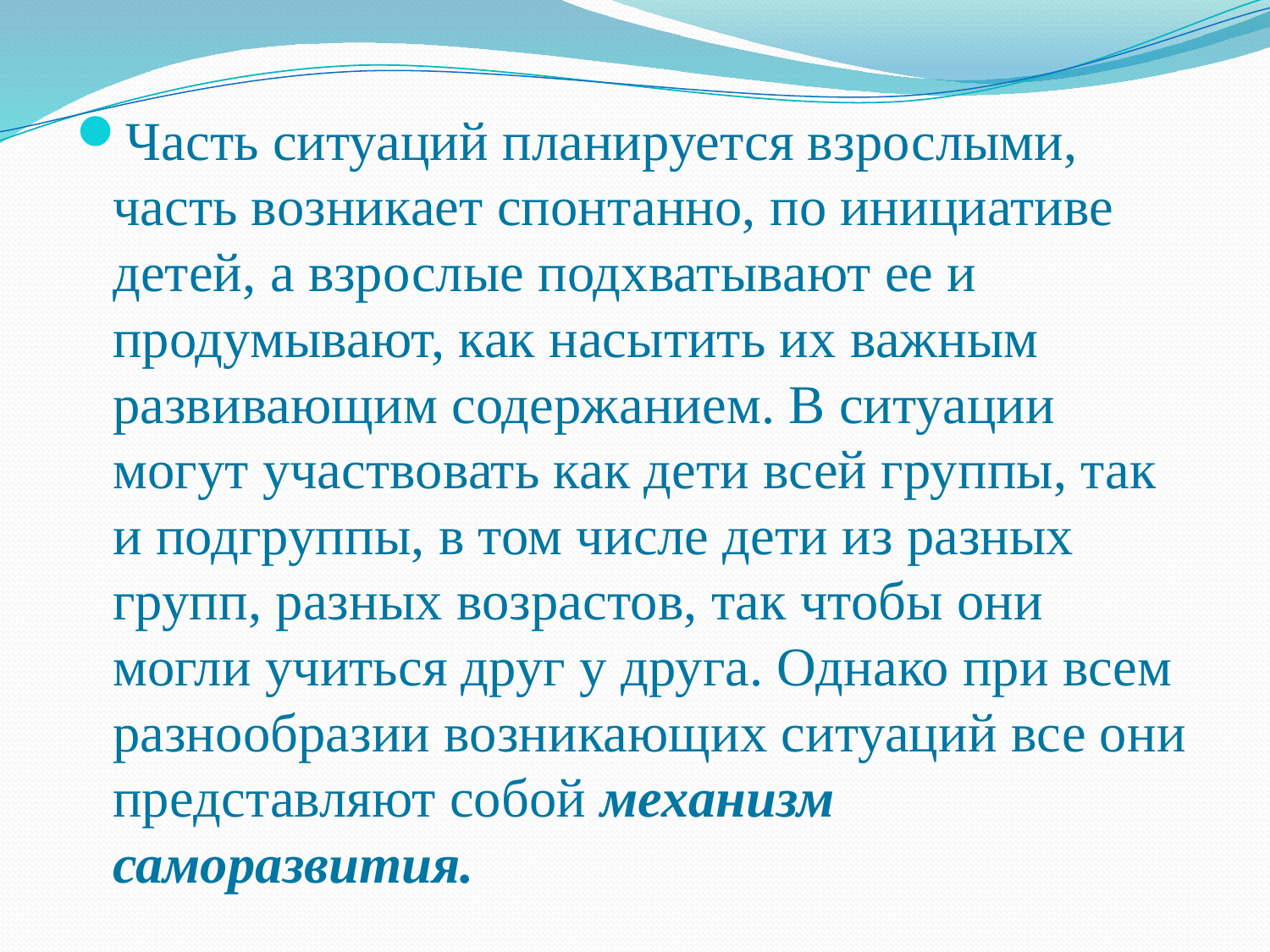

#
Часть ситуаций планируется взрослыми, часть возникает спонтанно, по инициативе детей, а взрослые подхватывают ее и продумывают, как насытить их важным развивающим содержанием. В ситуации могут участвовать как дети всей группы, так и подгруппы, в том числе дети из разных групп, разных возрастов, так чтобы они могли учиться друг у друга. Однако при всем разнообразии возникающих ситуаций все они представляют собой механизм саморазвития.